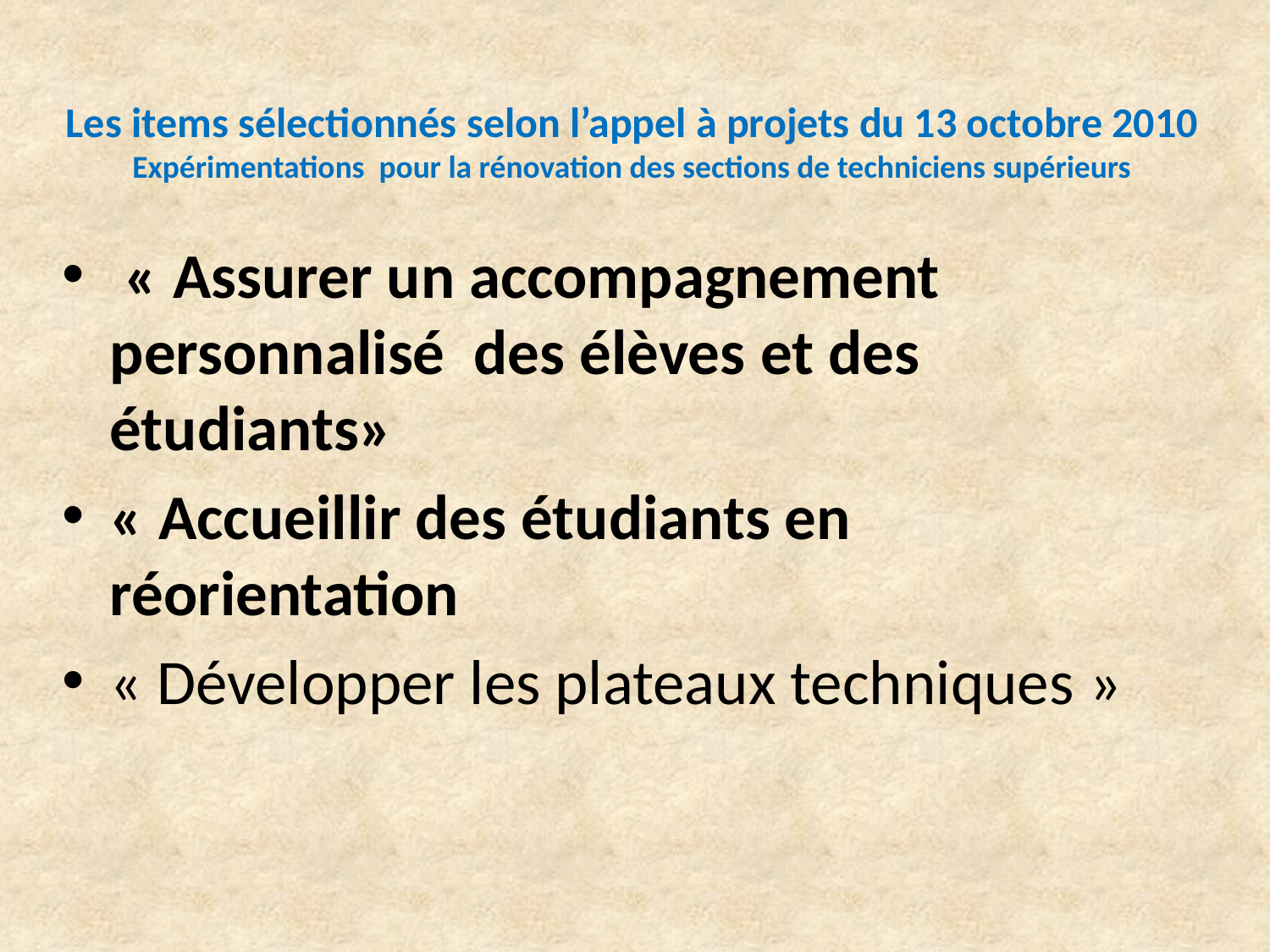

Les items sélectionnés selon l’appel à projets du 13 octobre 2010 Expérimentations  pour la rénovation des sections de techniciens supérieurs
 « Assurer un accompagnement personnalisé  des élèves et des étudiants»
« Accueillir des étudiants en réorientation
« Développer les plateaux techniques »